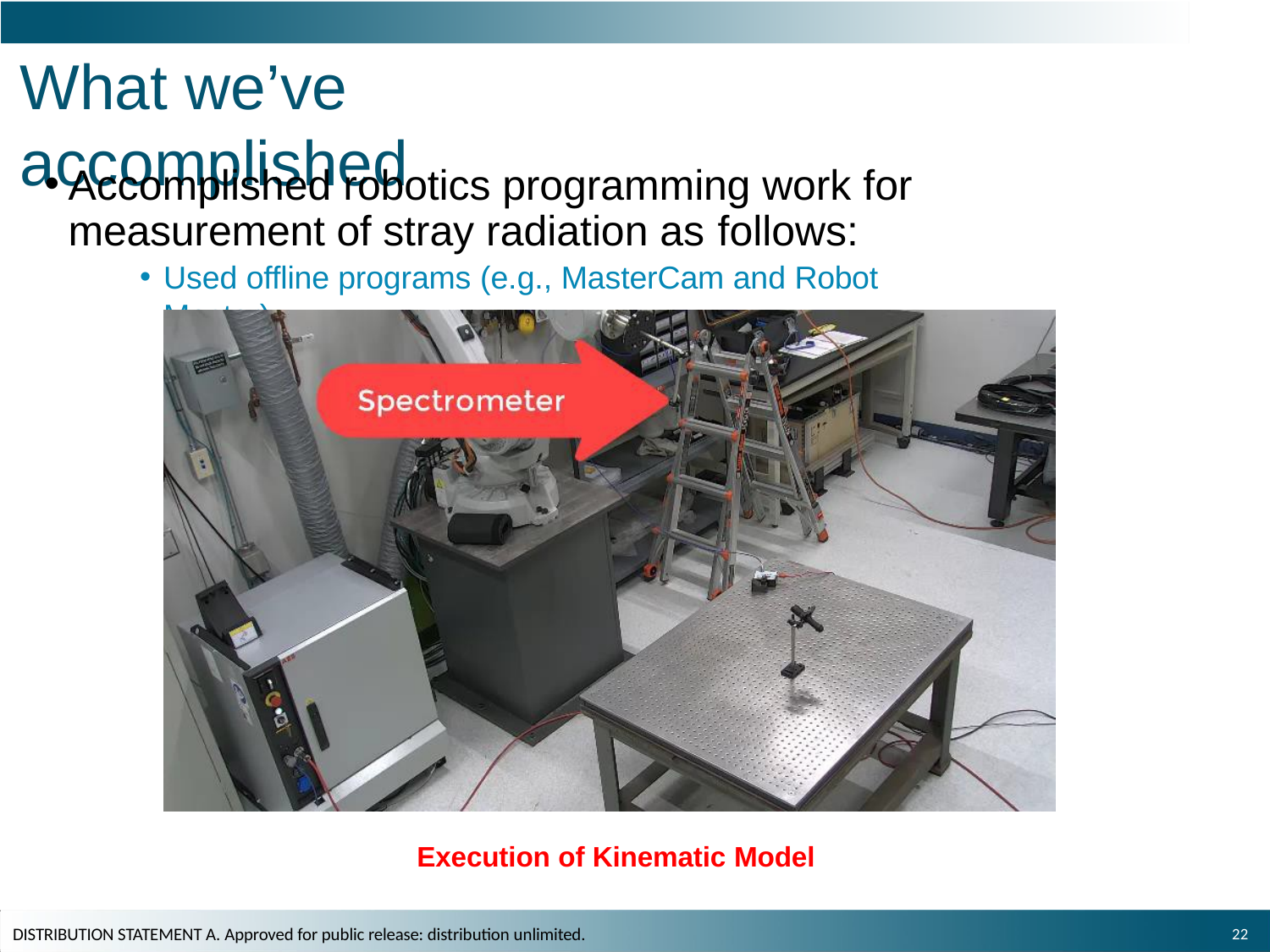

# What we’ve accomplished
Accomplished robotics programming work for  measurement of stray radiation as follows:
Used offline programs (e.g., MasterCam and Robot Master)

Execution of Kinematic Model

22
DISTRIBUTION STATEMENT A. Approved for public release: distribution unlimited.